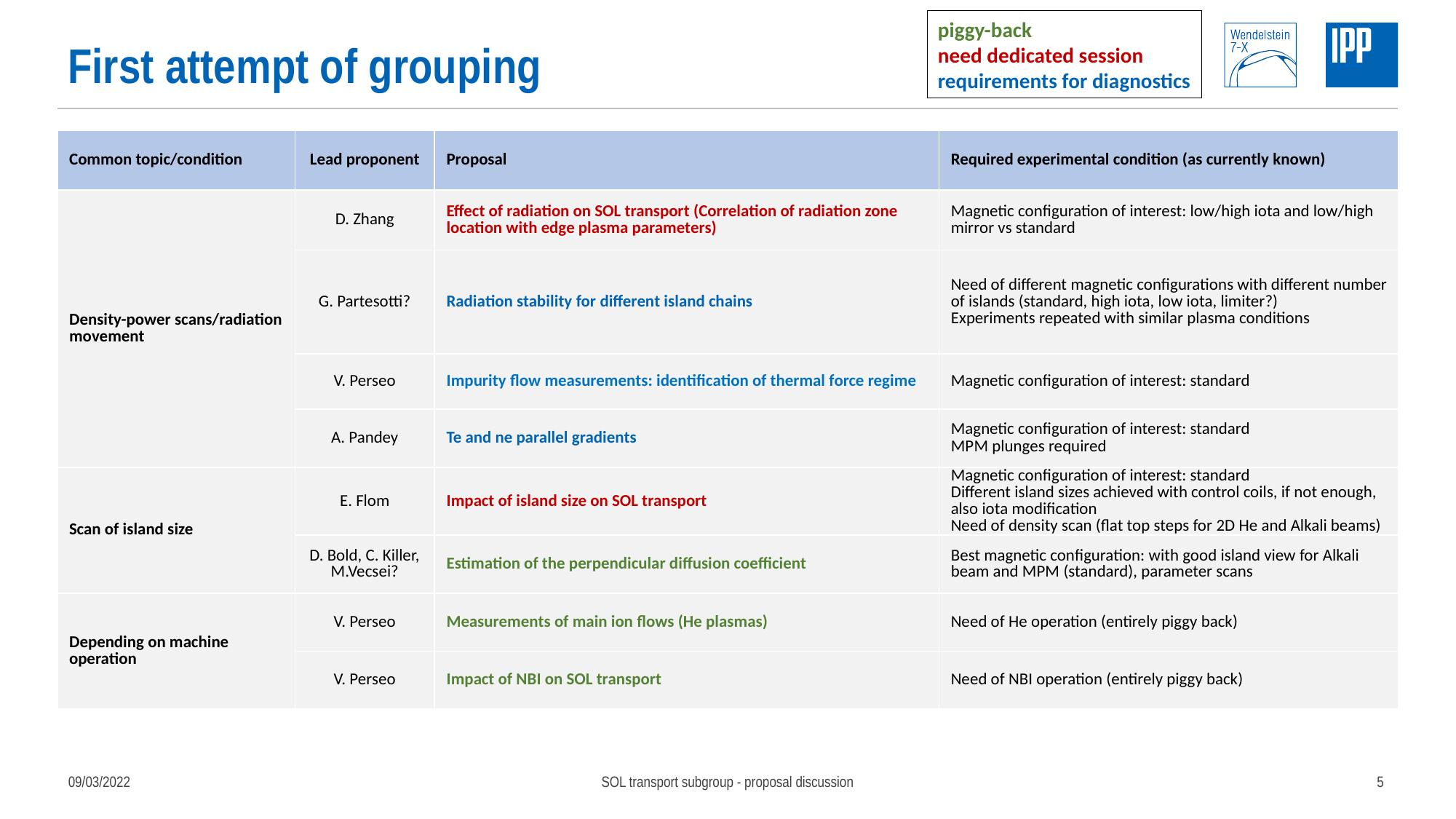

piggy-back
need dedicated session
requirements for diagnostics
# First attempt of grouping
| Common topic/condition | Lead proponent | Proposal | Required experimental condition (as currently known) |
| --- | --- | --- | --- |
| Density-power scans/radiation movement | D. Zhang | Effect of radiation on SOL transport (Correlation of radiation zone location with edge plasma parameters) | Magnetic configuration of interest: low/high iota and low/high mirror vs standard |
|  | G. Partesotti? | Radiation stability for different island chains | Need of different magnetic configurations with different number of islands (standard, high iota, low iota, limiter?) Experiments repeated with similar plasma conditions |
|  | V. Perseo | Impurity flow measurements: identification of thermal force regime | Magnetic configuration of interest: standard |
|  | A. Pandey | Te and ne parallel gradients | Magnetic configuration of interest: standard MPM plunges required |
| Scan of island size | E. Flom | Impact of island size on SOL transport | Magnetic configuration of interest: standard Different island sizes achieved with control coils, if not enough, also iota modification Need of density scan (flat top steps for 2D He and Alkali beams) |
|  | D. Bold, C. Killer, M.Vecsei? | Estimation of the perpendicular diffusion coefficient | Best magnetic configuration: with good island view for Alkali beam and MPM (standard), parameter scans |
| Depending on machine operation | V. Perseo | Measurements of main ion flows (He plasmas) | Need of He operation (entirely piggy back) |
|  | V. Perseo | Impact of NBI on SOL transport | Need of NBI operation (entirely piggy back) |
09/03/2022
SOL transport subgroup - proposal discussion
5